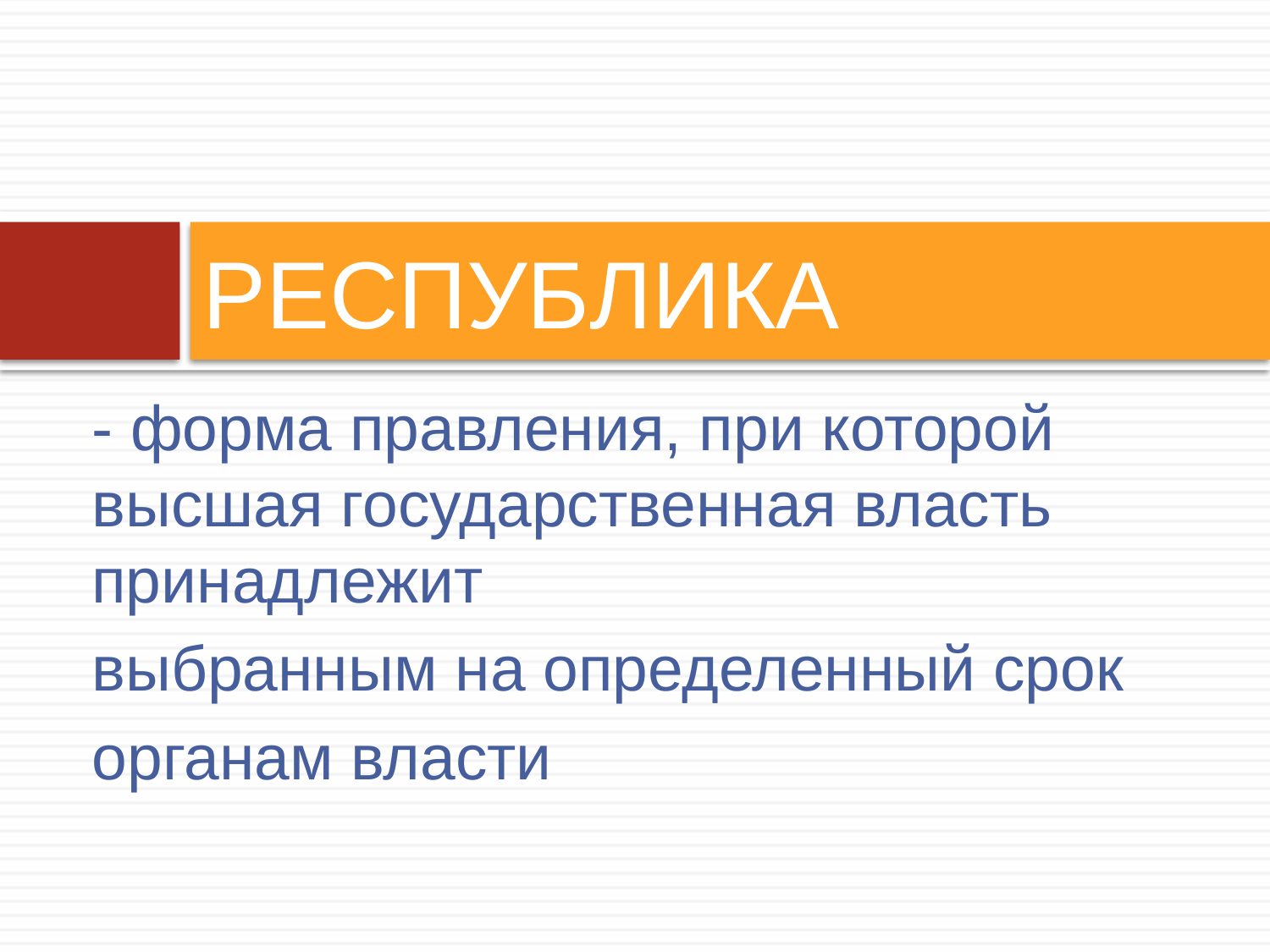

# РЕСПУБЛИКА
- форма правления, при которой  высшая государственная власть принадлежит
выбранным на определенный срок
органам власти